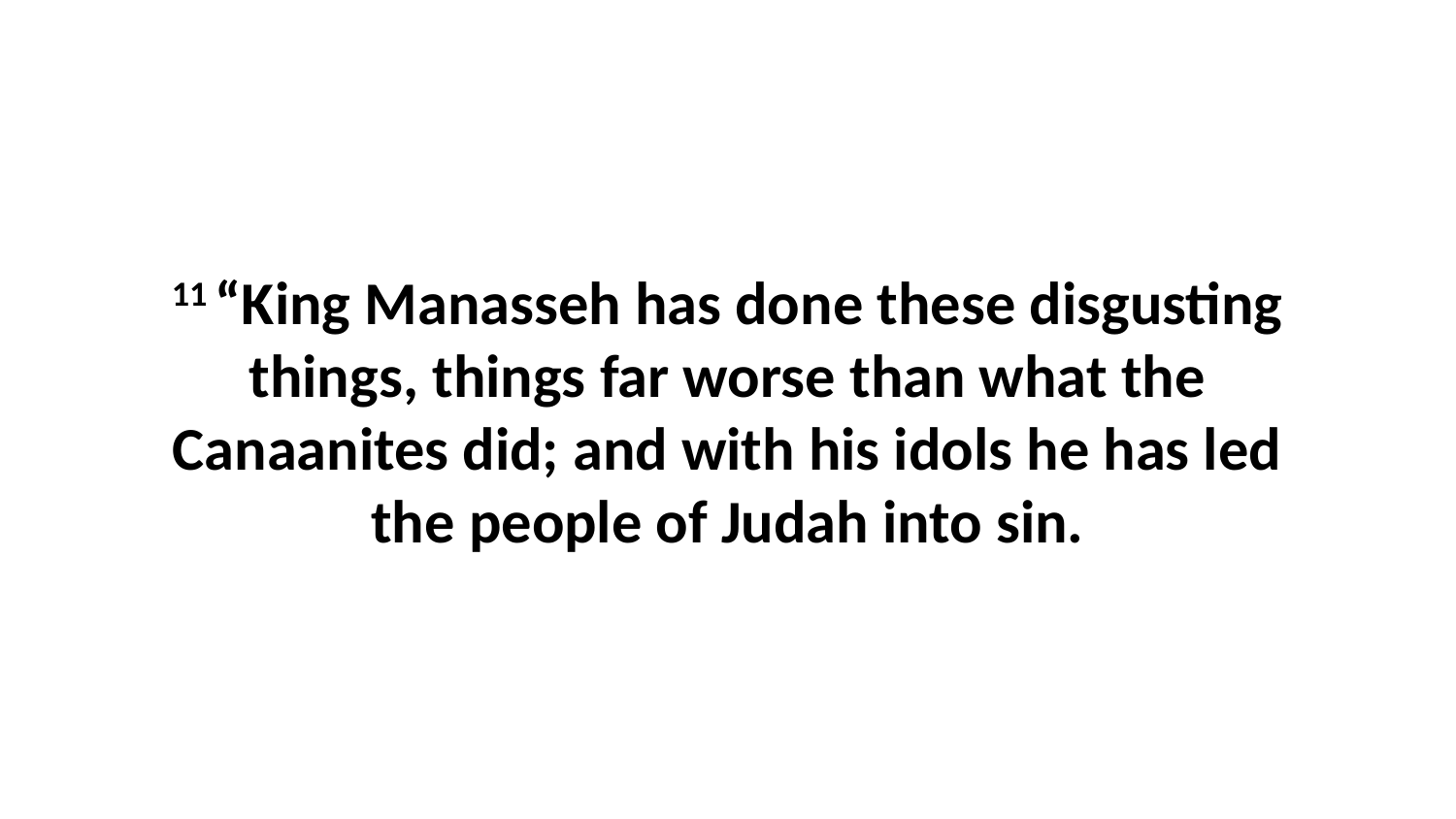

11 “King Manasseh has done these disgusting things, things far worse than what the Canaanites did; and with his idols he has led the people of Judah into sin.